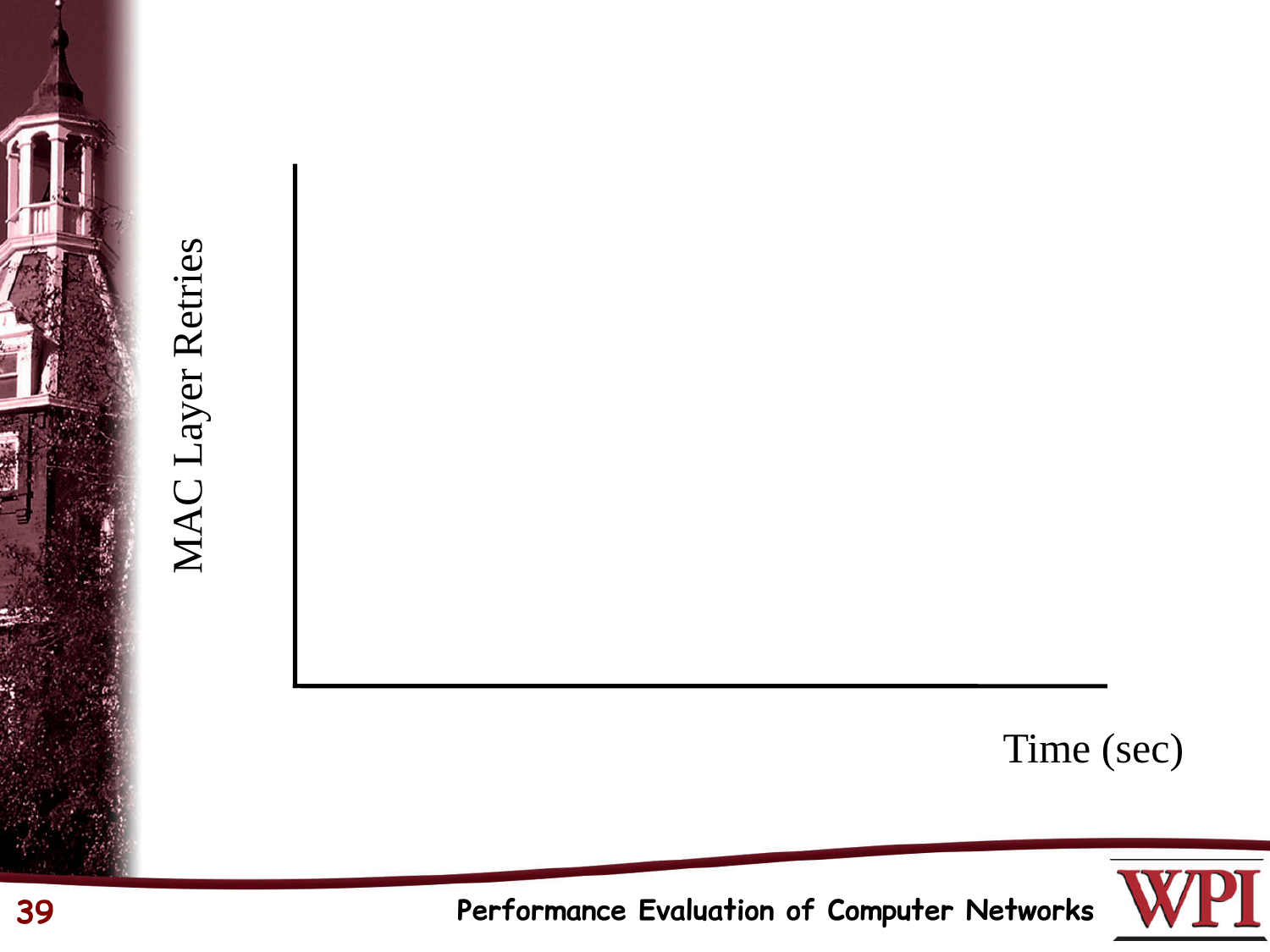

MAC Layer Retries

Time (sec)
39
Performance Evaluation of Computer Networks